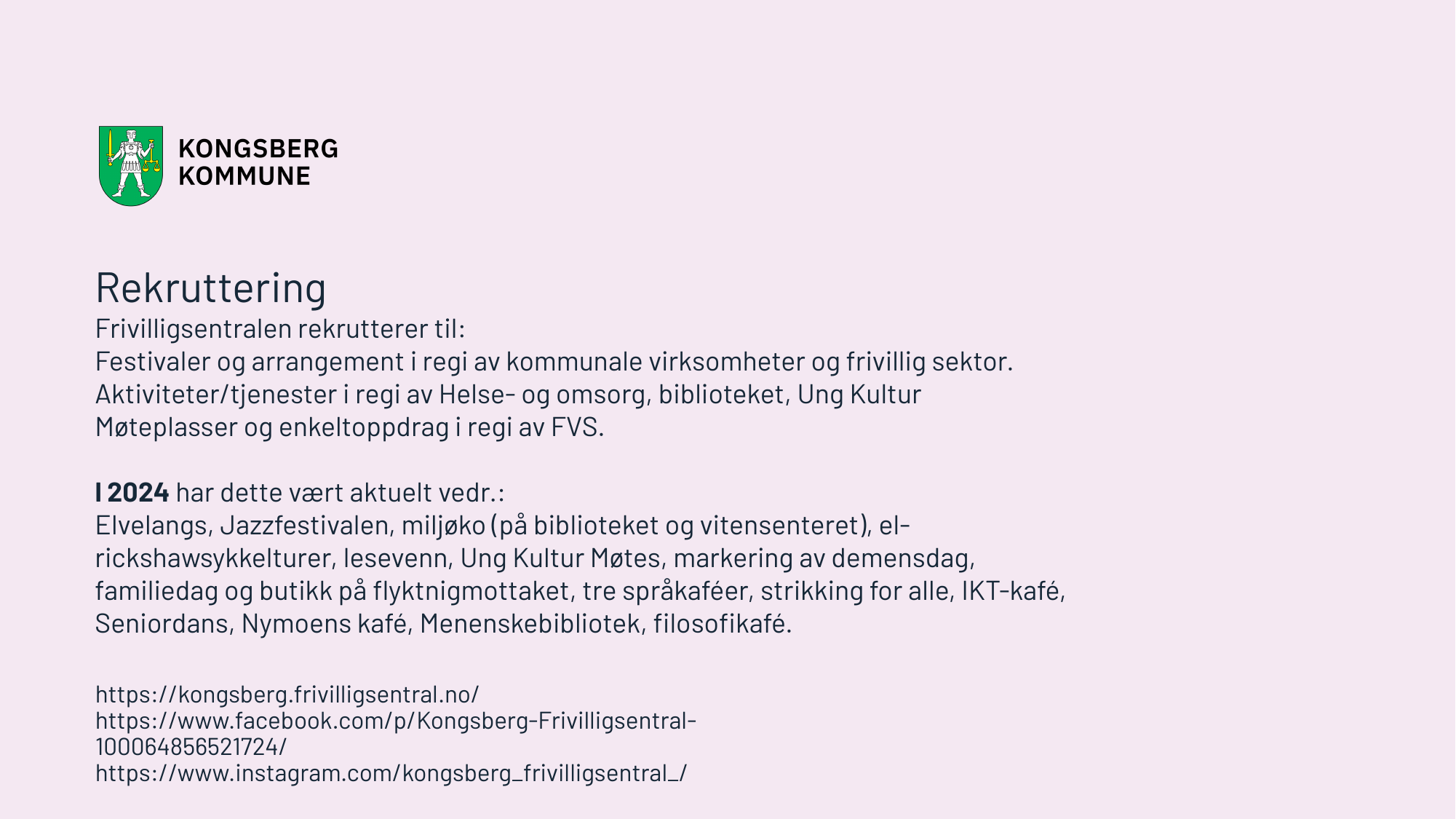

#
Rekruttering
Frivilligsentralen rekrutterer til:
Festivaler og arrangement i regi av kommunale virksomheter og frivillig sektor.
Aktiviteter/tjenester i regi av Helse- og omsorg, biblioteket, Ung Kultur
Møteplasser og enkeltoppdrag i regi av FVS.
I 2024 har dette vært aktuelt vedr.:
Elvelangs, Jazzfestivalen, miljøko (på biblioteket og vitensenteret), el-rickshawsykkelturer, lesevenn, Ung Kultur Møtes, markering av demensdag, familiedag og butikk på flyktnigmottaket, tre språkaféer, strikking for alle, IKT-kafé, Seniordans, Nymoens kafé, Menenskebibliotek, filosofikafé.
https://kongsberg.frivilligsentral.no/
https://www.facebook.com/p/Kongsberg-Frivilligsentral-100064856521724/
https://www.instagram.com/kongsberg_frivilligsentral_/